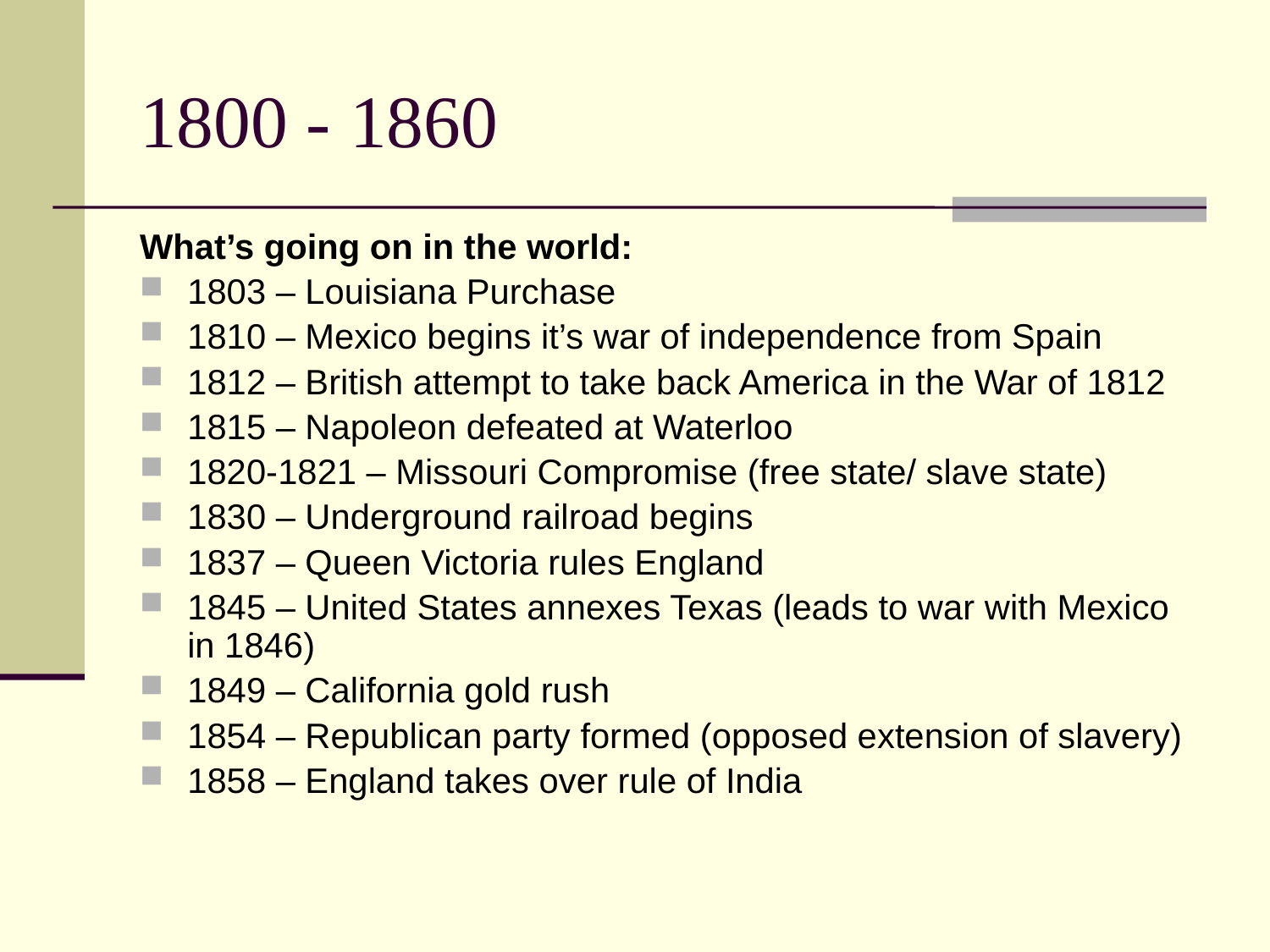

# 1800 - 1860
What’s going on in the world:
1803 – Louisiana Purchase
1810 – Mexico begins it’s war of independence from Spain
1812 – British attempt to take back America in the War of 1812
1815 – Napoleon defeated at Waterloo
1820-1821 – Missouri Compromise (free state/ slave state)
1830 – Underground railroad begins
1837 – Queen Victoria rules England
1845 – United States annexes Texas (leads to war with Mexico in 1846)
1849 – California gold rush
1854 – Republican party formed (opposed extension of slavery)
1858 – England takes over rule of India